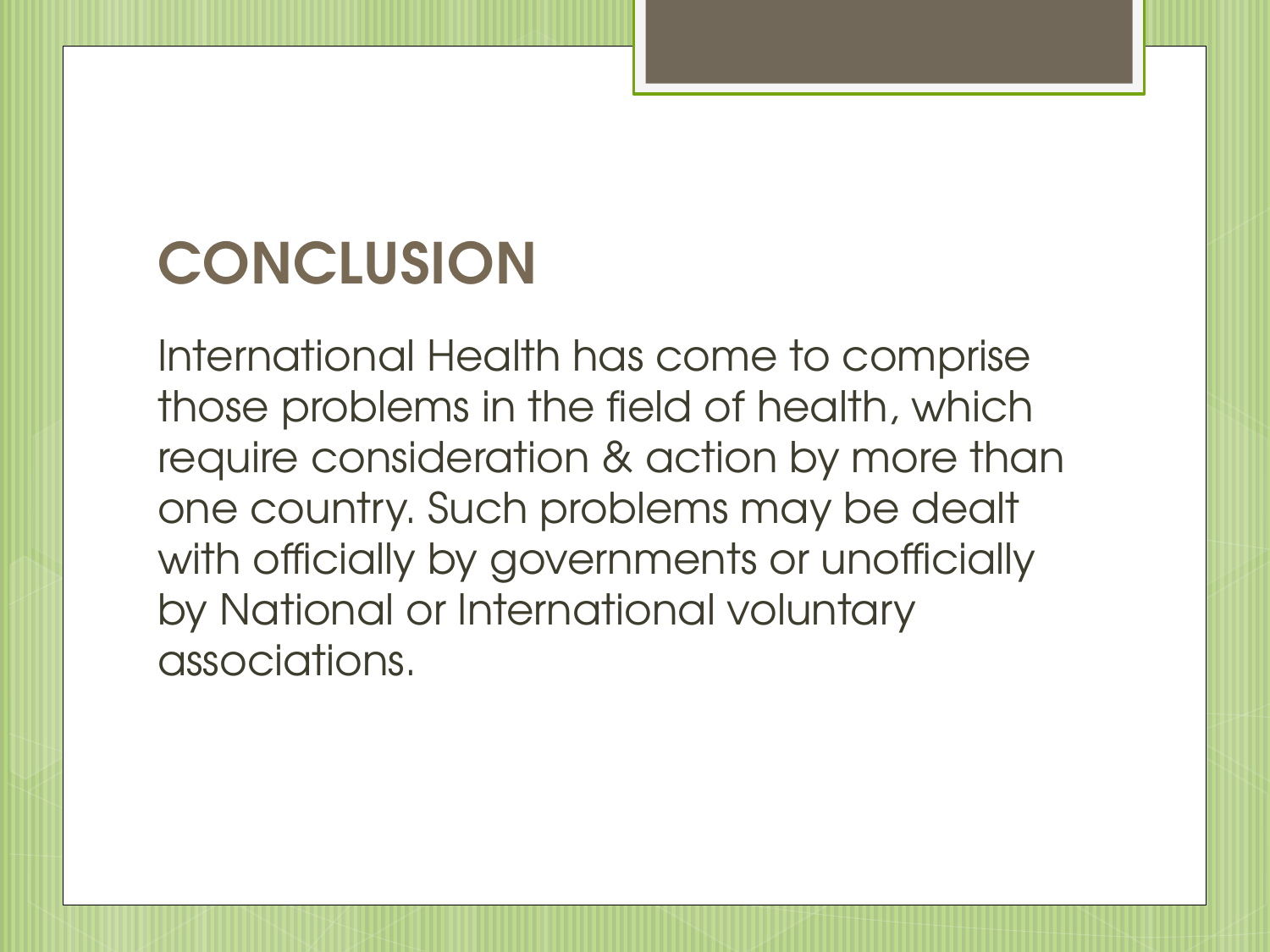

# CONCLUSION
International Health has come to comprise those problems in the field of health, which require consideration & action by more than one country. Such problems may be dealt with officially by governments or unofficially by National or International voluntary associations.